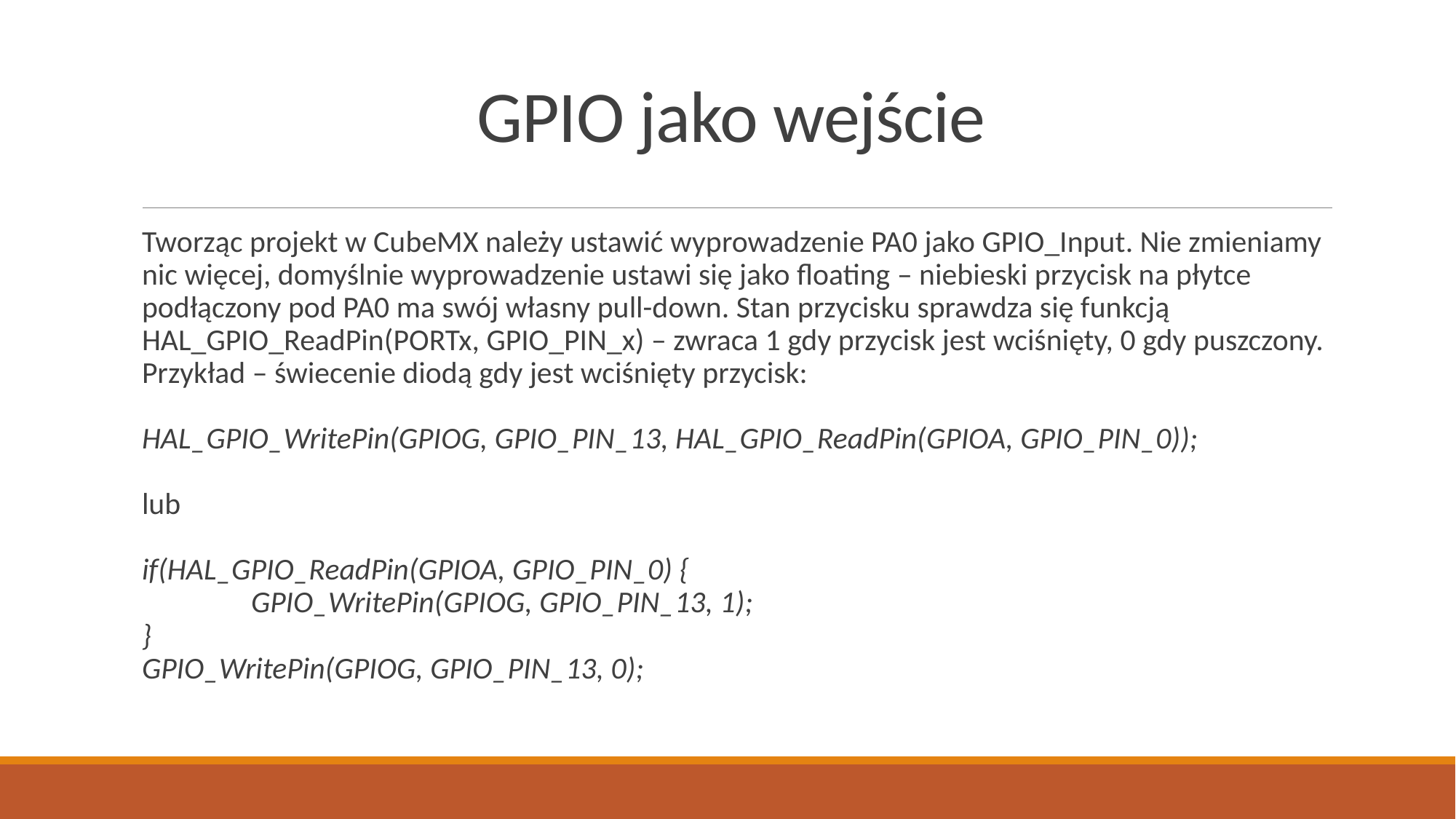

# GPIO jako wejście
Tworząc projekt w CubeMX należy ustawić wyprowadzenie PA0 jako GPIO_Input. Nie zmieniamy nic więcej, domyślnie wyprowadzenie ustawi się jako floating – niebieski przycisk na płytce podłączony pod PA0 ma swój własny pull-down. Stan przycisku sprawdza się funkcją HAL_GPIO_ReadPin(PORTx, GPIO_PIN_x) – zwraca 1 gdy przycisk jest wciśnięty, 0 gdy puszczony.
Przykład – świecenie diodą gdy jest wciśnięty przycisk:
HAL_GPIO_WritePin(GPIOG, GPIO_PIN_13, HAL_GPIO_ReadPin(GPIOA, GPIO_PIN_0));
lub
if(HAL_GPIO_ReadPin(GPIOA, GPIO_PIN_0) {
	GPIO_WritePin(GPIOG, GPIO_PIN_13, 1);
}
GPIO_WritePin(GPIOG, GPIO_PIN_13, 0);